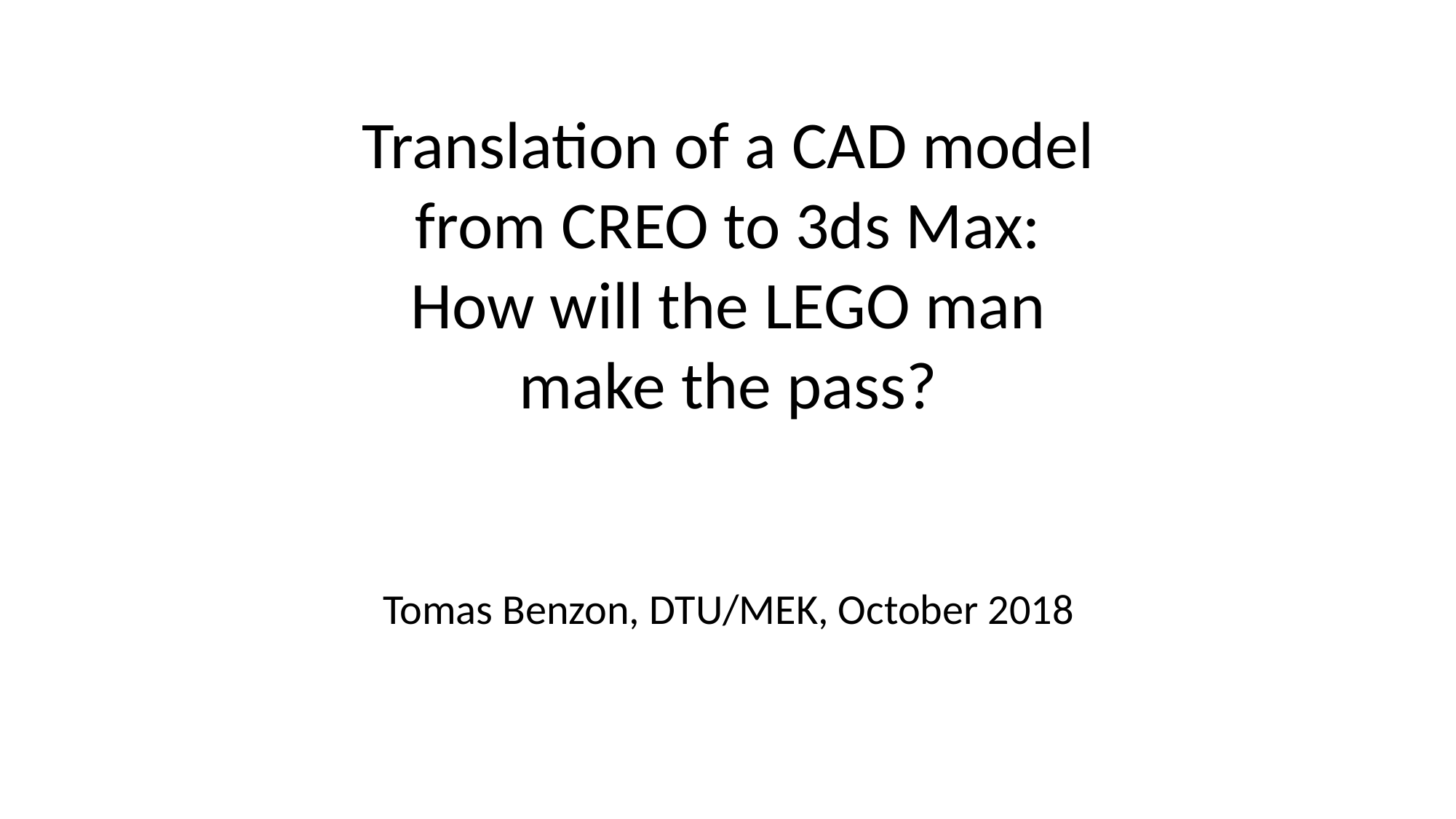

Translation of a CAD model from CREO to 3ds Max:
How will the LEGO man make the pass?

Tomas Benzon, DTU/MEK, October 2018